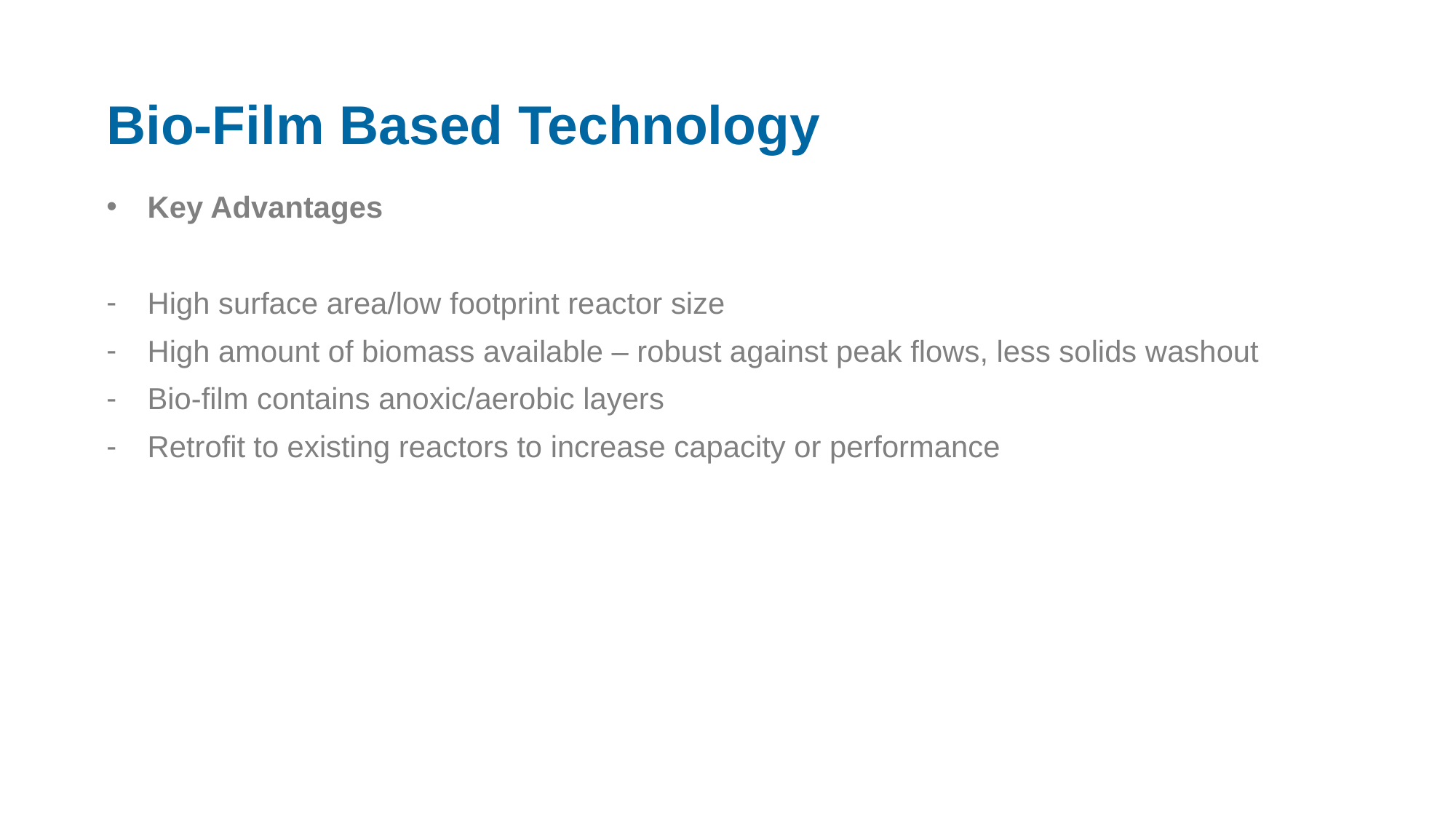

Bio-Film Based Technology
Key Advantages

High surface area/low footprint reactor size
High amount of biomass available – robust against peak flows, less solids washout
Bio-film contains anoxic/aerobic layers
Retrofit to existing reactors to increase capacity or performance